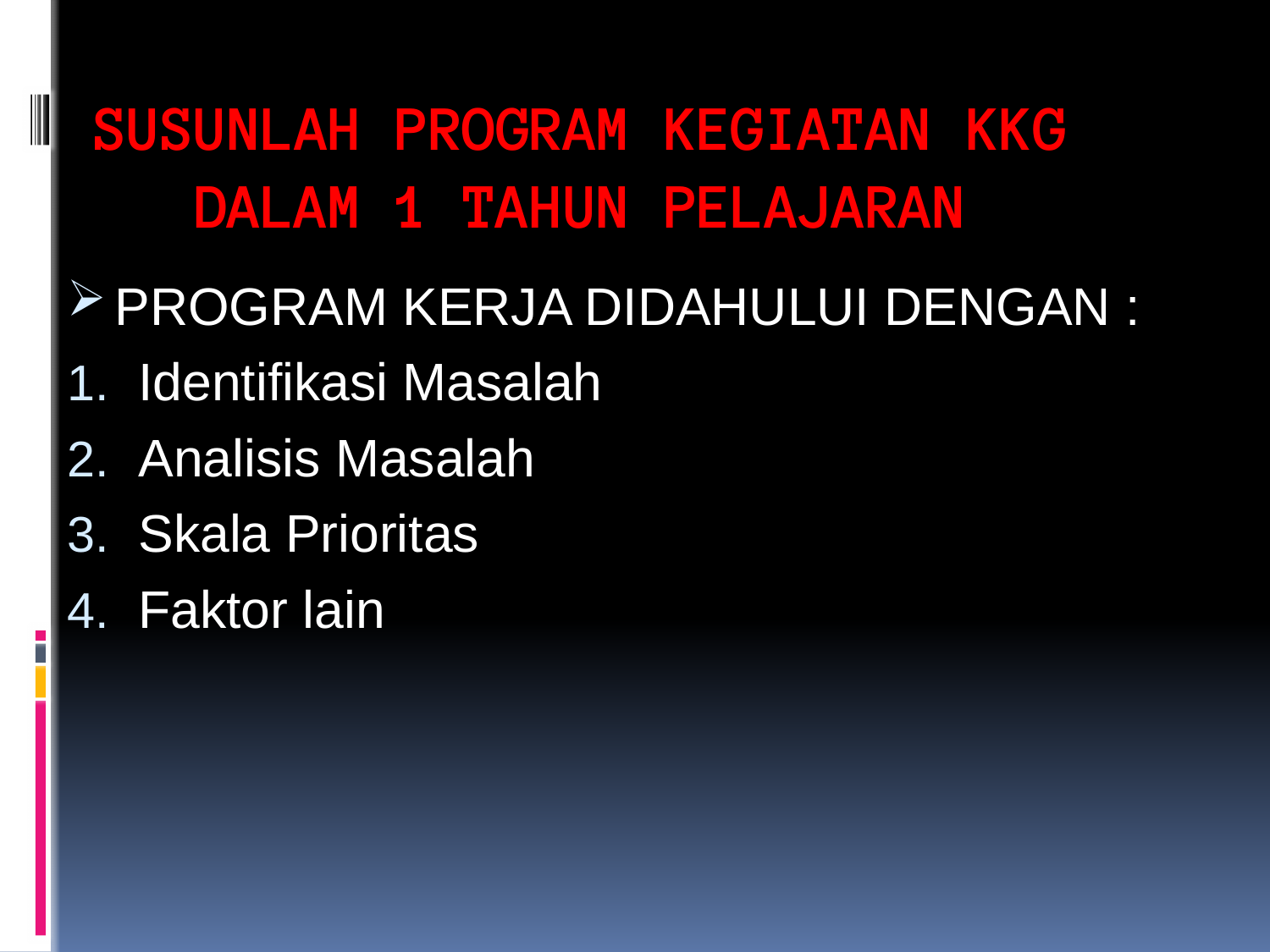

# SUSUNLAH PROGRAM KEGIATAN KKG DALAM 1 TAHUN PELAJARAN
PROGRAM KERJA DIDAHULUI DENGAN :
Identifikasi Masalah
Analisis Masalah
Skala Prioritas
Faktor lain